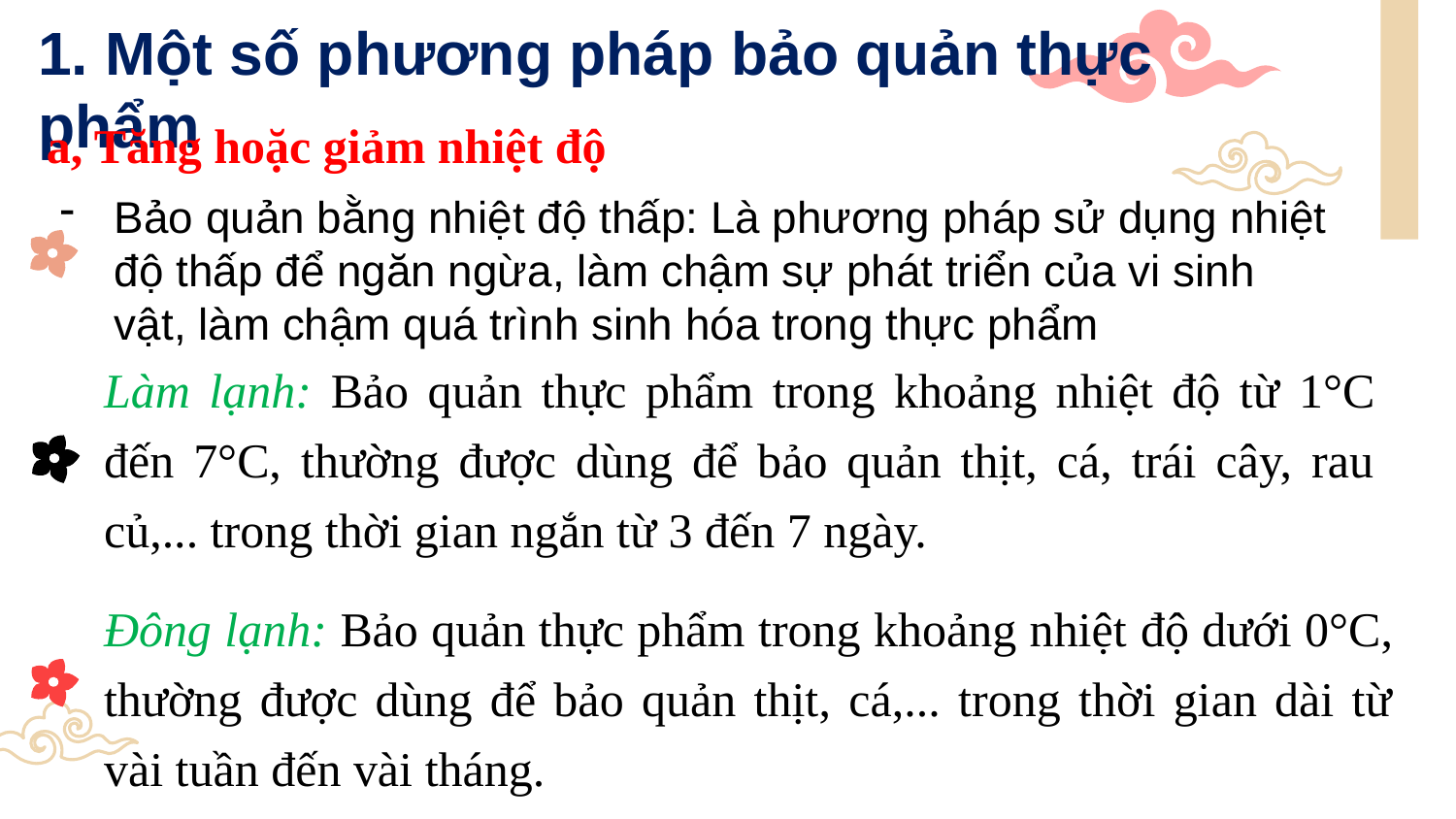

# 1. Một số phương pháp bảo quản thực phẩm
a, Tăng hoặc giảm nhiệt độ
Bảo quản bằng nhiệt độ thấp: Là phương pháp sử dụng nhiệt độ thấp để ngăn ngừa, làm chậm sự phát triển của vi sinh vật, làm chậm quá trình sinh hóa trong thực phẩm

Làm lạnh: Bảo quản thực phẩm trong khoảng nhiệt độ từ 1°C đến 7°C, thường được dùng để bảo quản thịt, cá, trái cây, rau củ,... trong thời gian ngắn từ 3 đến 7 ngày.

Đông lạnh: Bảo quản thực phẩm trong khoảng nhiệt độ dưới 0°C, thường được dùng để bảo quản thịt, cá,... trong thời gian dài từ vài tuần đến vài tháng.